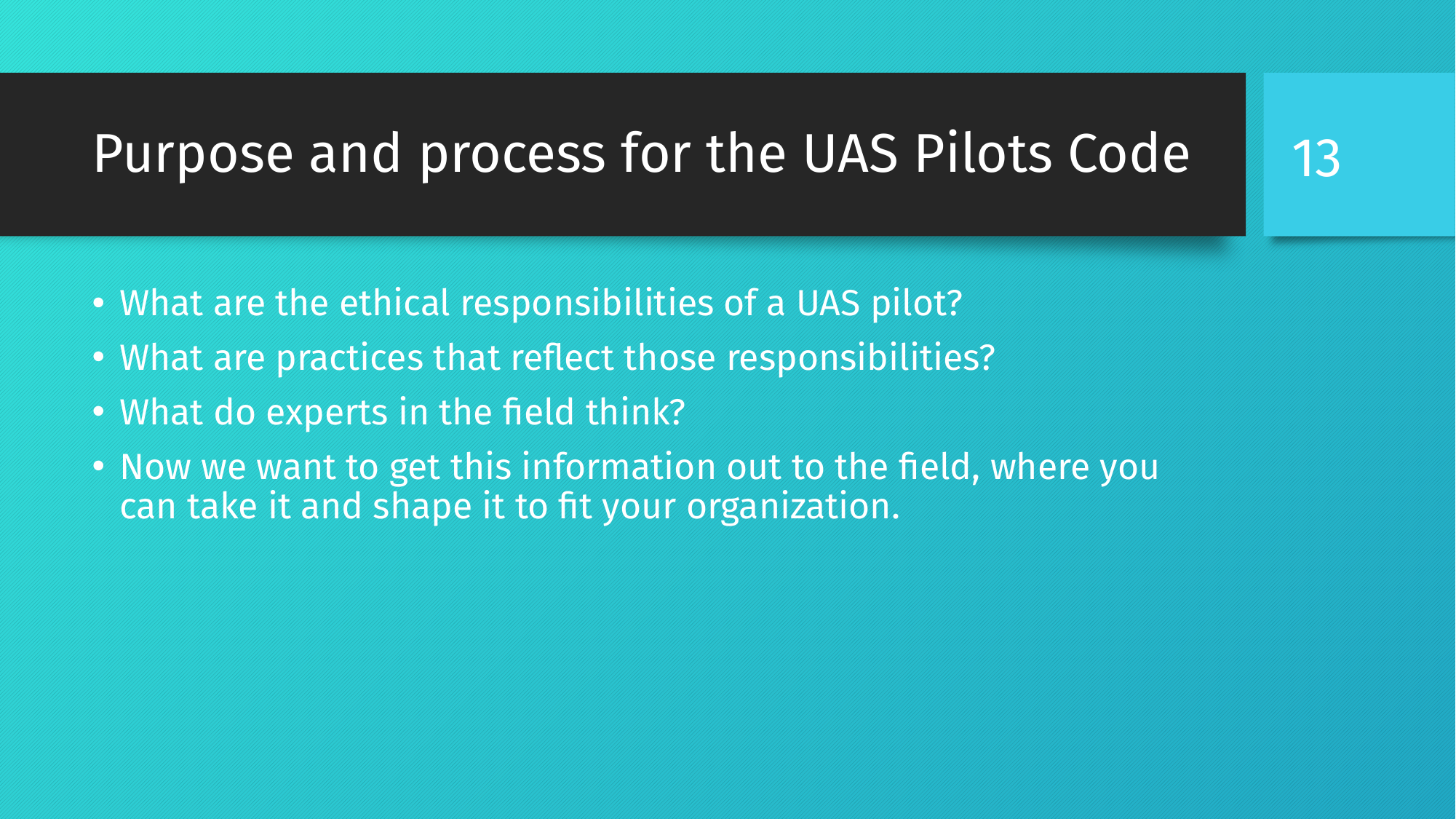

13
# Purpose and process for the UAS Pilots Code
What are the ethical responsibilities of a UAS pilot?
What are practices that reflect those responsibilities?
What do experts in the field think?
Now we want to get this information out to the field, where you can take it and shape it to fit your organization.